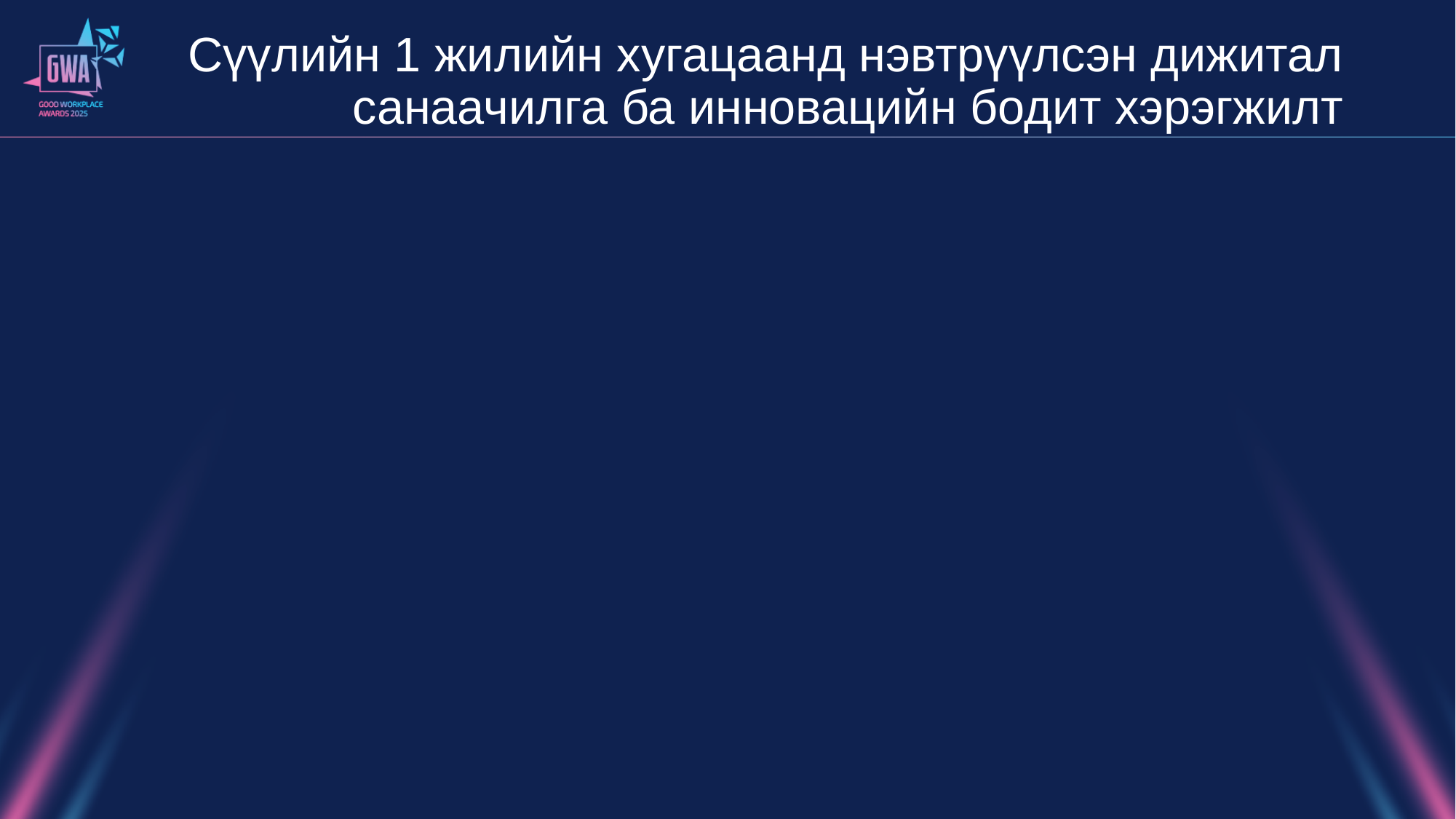

# Сүүлийн 1 жилийн хугацаанд нэвтрүүлсэн дижитал санаачилга ба инновацийн бодит хэрэгжилт